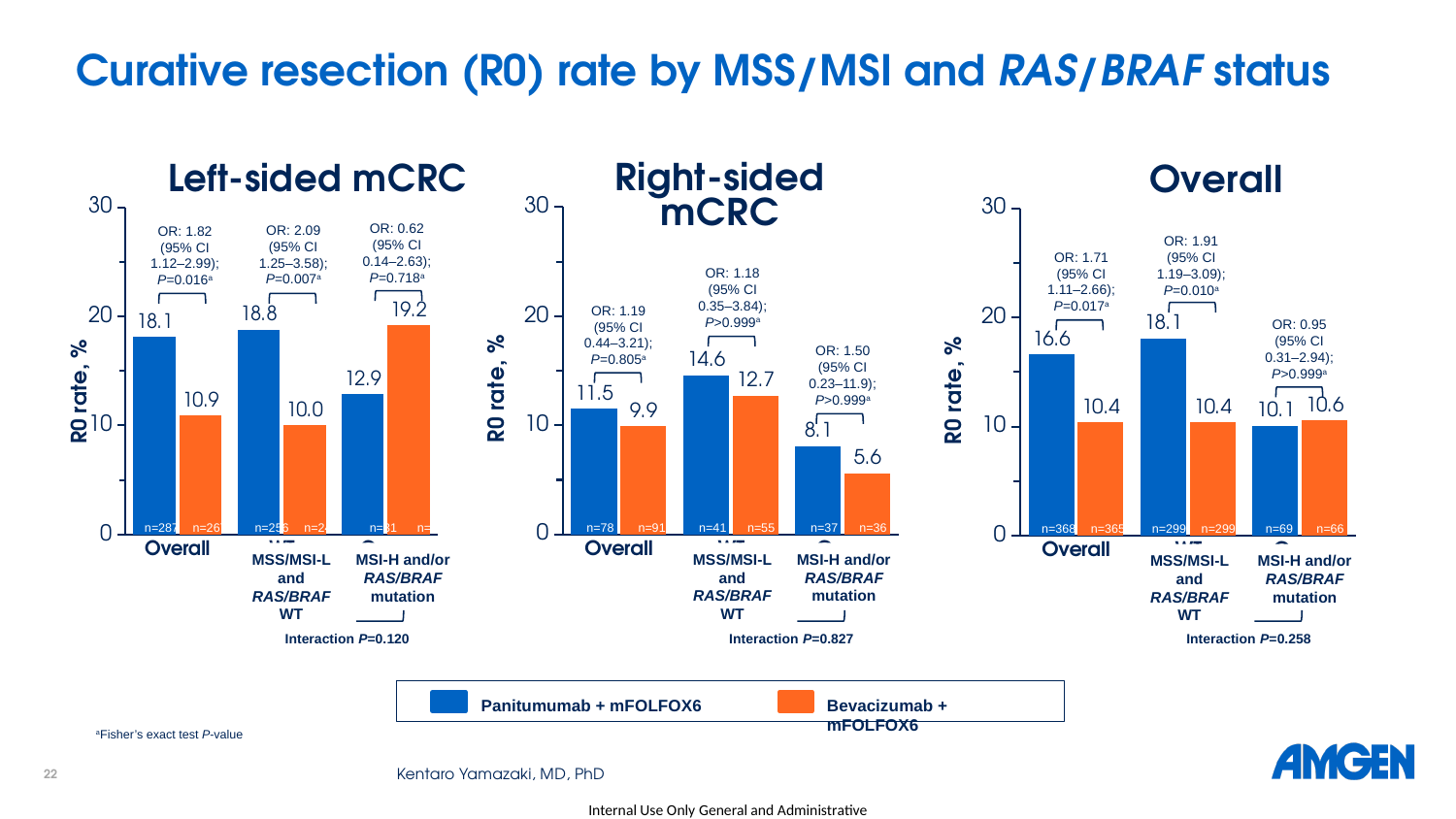

22
# Curative resection (R0) rate by MSS/MSI and RAS/BRAF status

### Chart: Right-sided mCRC

| Category | Panitumumab + mFOLFOX6 | Bevacizumab + mFOLFOX6 |
|---|---|---|
| Overall | 11.5 | 9.9 |
| WT | 14.6 | 12.7 |
| Gene altered | 8.1 | 5.6 |

### Chart: Left-sided mCRC

| Category | Panitumumab + mFOLFOX6 | Bevacizumab + mFOLFOX6 |
|---|---|---|
| Overall | 18.1 | 10.9 |
| WT | 18.8 | 10.0 |
| Gene altered | 12.9 | 19.2 |

### Chart: Overall

| Category | Panitumumab + mFOLFOX6 | Bevacizumab + mFOLFOX6 |
|---|---|---|
| Overall | 16.6 | 10.4 |
| WT | 18.1 | 10.4 |
| Gene altered | 10.1 | 10.6 |
OR: 0.62
(95% CI
0.14–2.63); P=0.718a
OR: 2.09
(95% CI
1.25–3.58); P=0.007a
OR: 1.82
(95% CI
1.12–2.99); P=0.016a
OR: 1.91
(95% CI
1.19–3.09);
P=0.010a
OR: 1.71
(95% CI
1.11–2.66); P=0.017a
OR: 1.18
(95% CI
0.35–3.84); P>0.999a

OR: 1.19
(95% CI
0.44–3.21);
P=0.805a

OR: 0.95
(95% CI
0.31–2.94);
P>0.999a

OR: 1.50
(95% CI
0.23–11.9);
P>0.999a

n=78
n=91
n=41
n=55
n=37
n=36
n=287
n=267
n=256
n=241
n=31
n=26
n=368
n=365
n=299
n=299
n=69
n=66
MSI-H and/or RAS/BRAF mutation
MSS/MSI-L and RAS/BRAF WT
MSS/MSI-L and RAS/BRAF WT
MSI-H and/or RAS/BRAF mutation
MSS/MSI-L and RAS/BRAF WT
MSI-H and/or RAS/BRAF mutation

Interaction P=0.120
 Interaction P=0.827
 Interaction P=0.258

Panitumumab + mFOLFOX6
Bevacizumab + mFOLFOX6

aFisher’s exact test P-value
Kentaro Yamazaki, MD, PhD